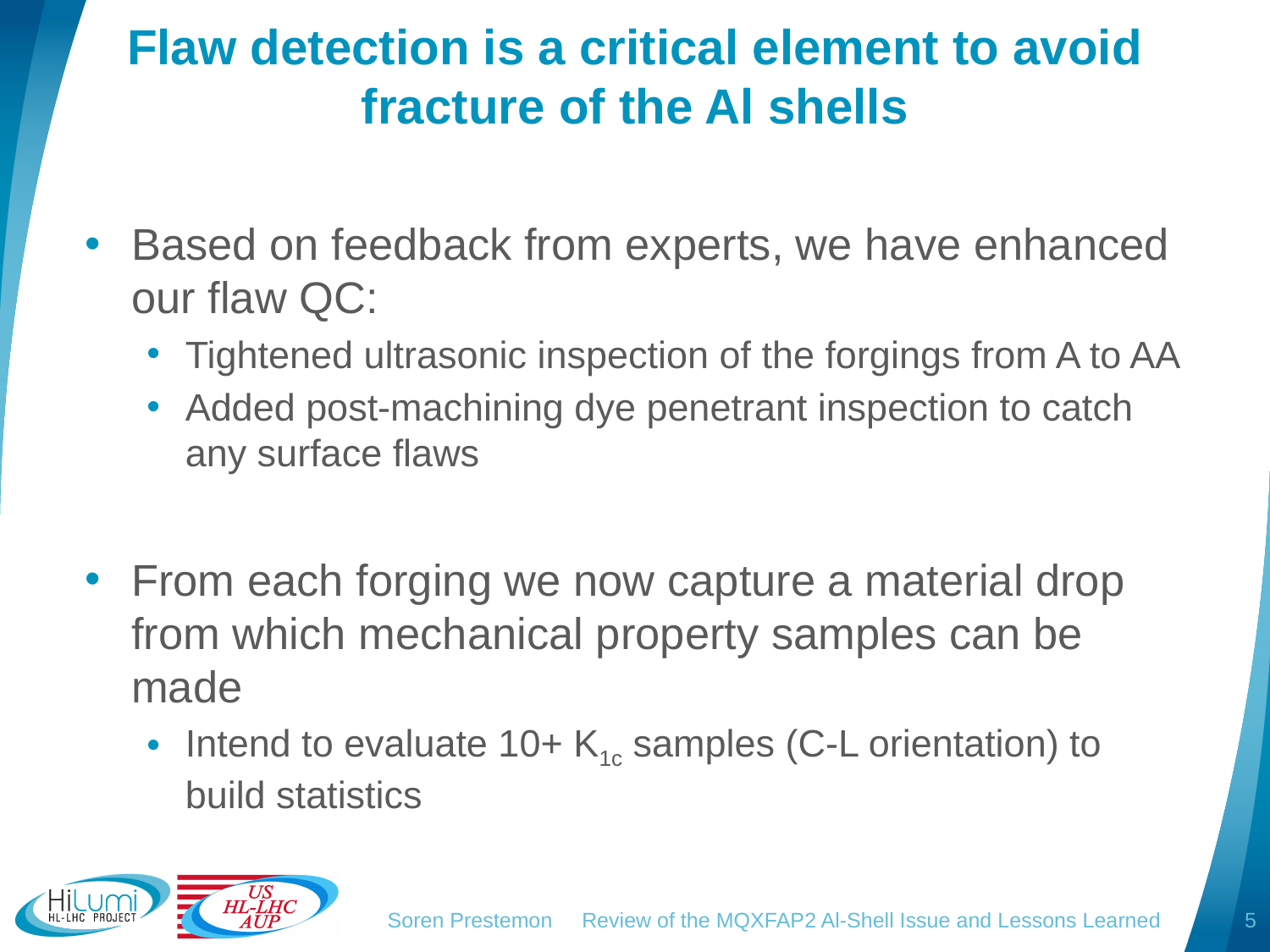

# Flaw detection is a critical element to avoid fracture of the Al shells
Based on feedback from experts, we have enhanced our flaw QC:
Tightened ultrasonic inspection of the forgings from A to AA
Added post-machining dye penetrant inspection to catch any surface flaws

From each forging we now capture a material drop from which mechanical property samples can be made
Intend to evaluate 10+ K1c samples (C-L orientation) to build statistics
Soren Prestemon     Review of the MQXFAP2 Al-Shell Issue and Lessons Learned
5